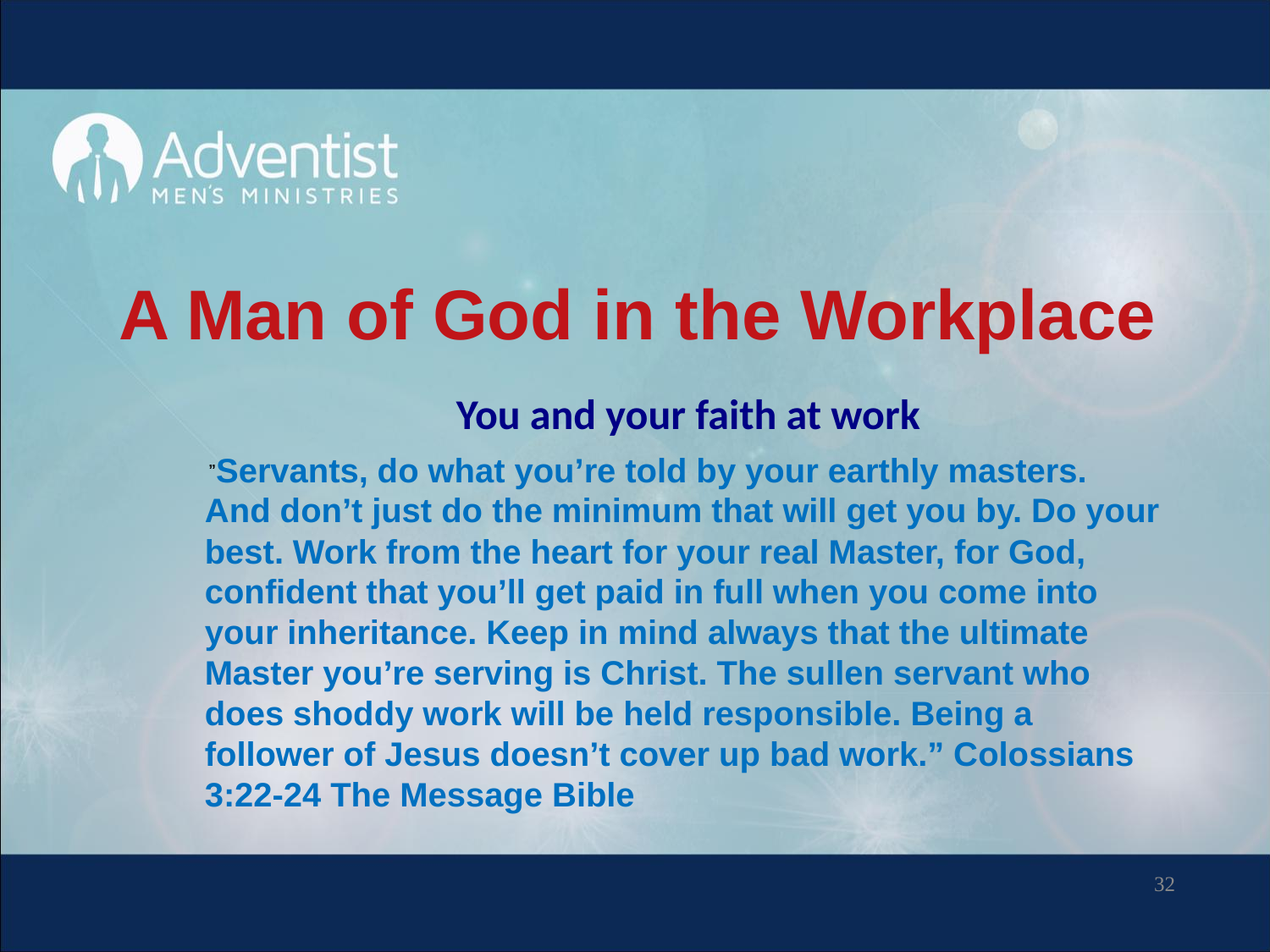

# A Man of God in the Workplace
 You and your faith at work
 ”Servants, do what you’re told by your earthly masters. And don’t just do the minimum that will get you by. Do your best. Work from the heart for your real Master, for God, confident that you’ll get paid in full when you come into your inheritance. Keep in mind always that the ultimate Master you’re serving is Christ. The sullen servant who does shoddy work will be held responsible. Being a follower of Jesus doesn’t cover up bad work.” Colossians 3:22-24 The Message Bible

32